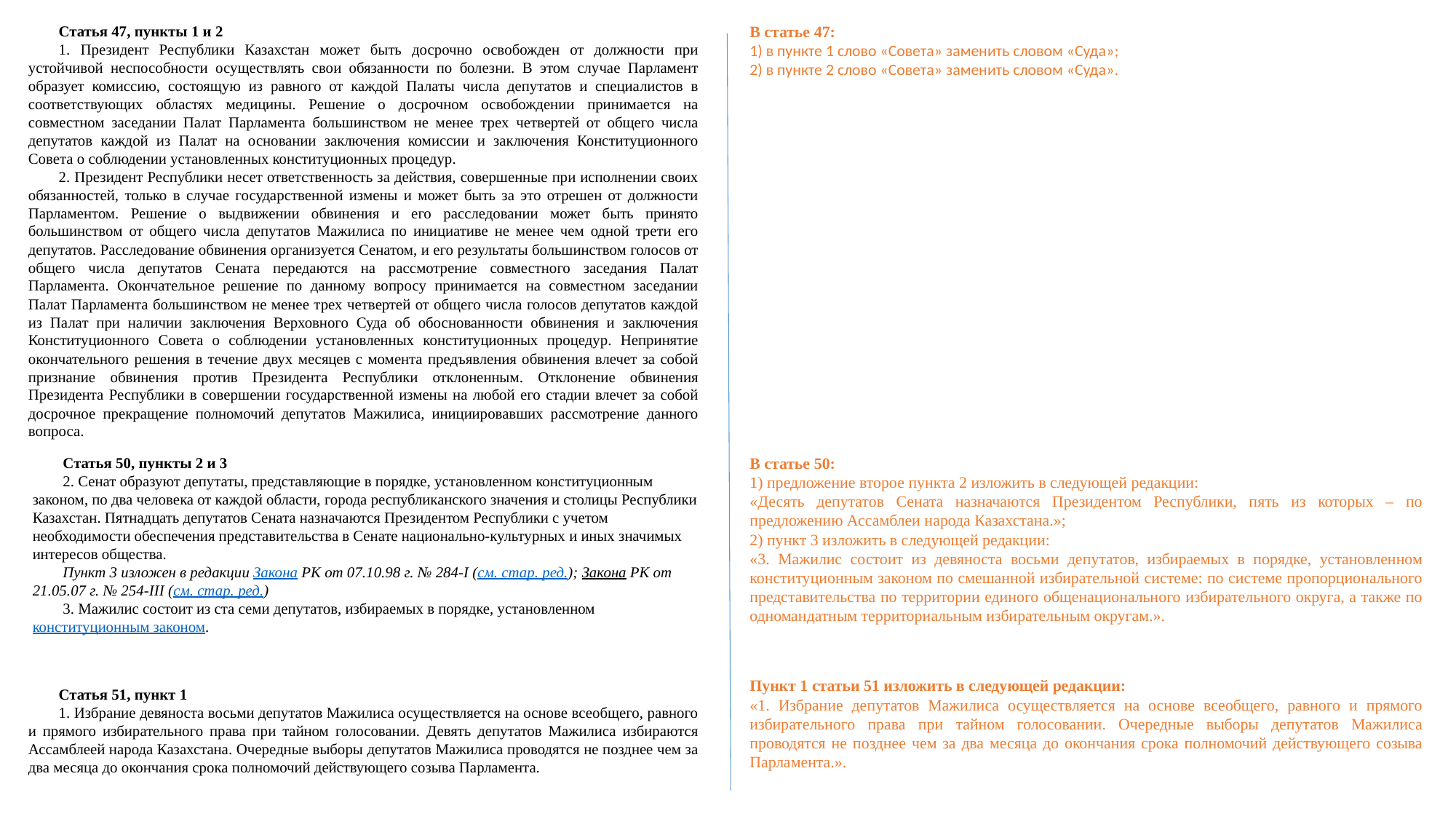

Статья 47, пункты 1 и 2
1. Президент Республики Казахстан может быть досрочно освобожден от должности при устойчивой неспособности осуществлять свои обязанности по болезни. В этом случае Парламент образует комиссию, состоящую из равного от каждой Палаты числа депутатов и специалистов в соответствующих областях медицины. Решение о досрочном освобождении принимается на совместном заседании Палат Парламента большинством не менее трех четвертей от общего числа депутатов каждой из Палат на основании заключения комиссии и заключения Конституционного Совета о соблюдении установленных конституционных процедур.
2. Президент Республики несет ответственность за действия, совершенные при исполнении своих обязанностей, только в случае государственной измены и может быть за это отрешен от должности Парламентом. Решение о выдвижении обвинения и его расследовании может быть принято большинством от общего числа депутатов Мажилиса по инициативе не менее чем одной трети его депутатов. Расследование обвинения организуется Сенатом, и его результаты большинством голосов от общего числа депутатов Сената передаются на рассмотрение совместного заседания Палат Парламента. Окончательное решение по данному вопросу принимается на совместном заседании Палат Парламента большинством не менее трех четвертей от общего числа голосов депутатов каждой из Палат при наличии заключения Верховного Суда об обоснованности обвинения и заключения Конституционного Совета о соблюдении установленных конституционных процедур. Непринятие окончательного решения в течение двух месяцев с момента предъявления обвинения влечет за собой признание обвинения против Президента Республики отклоненным. Отклонение обвинения Президента Республики в совершении государственной измены на любой его стадии влечет за собой досрочное прекращение полномочий депутатов Мажилиса, инициировавших рассмотрение данного вопроса.

В статье 47:
1) в пункте 1 слово «Совета» заменить словом «Суда»;
2) в пункте 2 слово «Совета» заменить словом «Суда».
Статья 50, пункты 2 и 3
2. Сенат образуют депутаты, представляющие в порядке, установленном конституционным законом, по два человека от каждой области, города республиканского значения и столицы Республики Казахстан. Пятнадцать депутатов Сената назначаются Президентом Республики с учетом необходимости обеспечения представительства в Сенате национально-культурных и иных значимых интересов общества.
Пункт 3 изложен в редакции Закона РК от 07.10.98 г. № 284-I (см. стар. ред.); Закона РК от 21.05.07 г. № 254-III (см. стар. ред.)
3. Мажилис состоит из ста семи депутатов, избираемых в порядке, установленном конституционным законом.

В статье 50:
1) предложение второе пункта 2 изложить в следующей редакции:
«Десять депутатов Сената назначаются Президентом Республики, пять из которых – по предложению Ассамблеи народа Казахстана.»;
2) пункт 3 изложить в следующей редакции:
«3. Мажилис состоит из девяноста восьми депутатов, избираемых в порядке, установленном конституционным законом по смешанной избирательной системе: по системе пропорционального представительства по территории единого общенационального избирательного округа, а также по одномандатным территориальным избирательным округам.».
Пункт 1 статьи 51 изложить в следующей редакции:
«1. Избрание депутатов Мажилиса осуществляется на основе всеобщего, равного и прямого избирательного права при тайном голосовании. Очередные выборы депутатов Мажилиса проводятся не позднее чем за два месяца до окончания срока полномочий действующего созыва Парламента.».
Статья 51, пункт 1
1. Избрание девяноста восьми депутатов Мажилиса осуществляется на основе всеобщего, равного и прямого избирательного права при тайном голосовании. Девять депутатов Мажилиса избираются Ассамблеей народа Казахстана. Очередные выборы депутатов Мажилиса проводятся не позднее чем за два месяца до окончания срока полномочий действующего созыва Парламента.